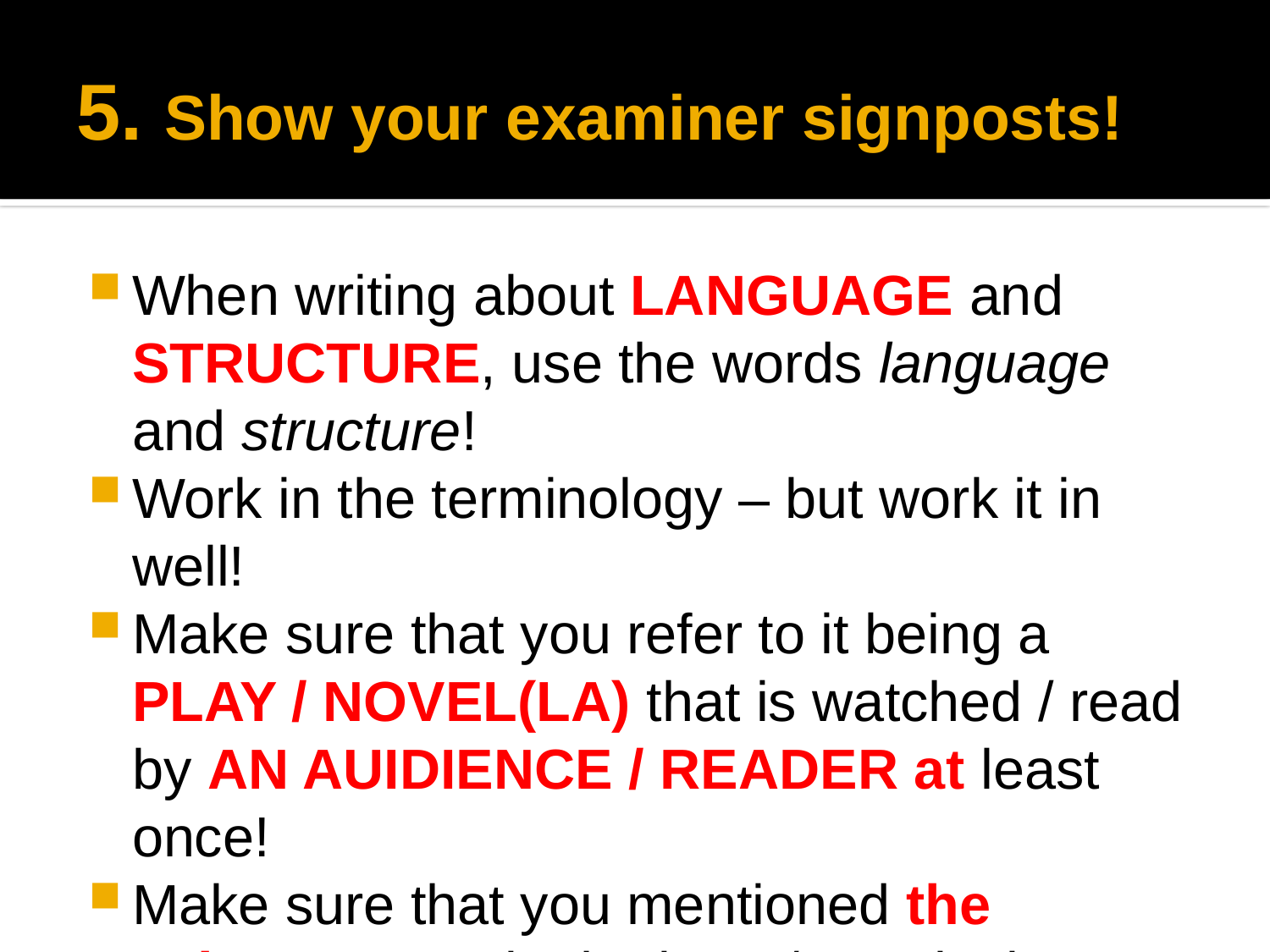

# 5. Show your examiner signposts!
When writing about LANGUAGE and STRUCTURE, use the words language and structure!
Work in the terminology – but work it in well!
Make sure that you refer to it being a PLAY / NOVEL(LA) that is watched / read by AN AUIDIENCE / READER at least once!
Make sure that you mentioned the writer’s name in the intro / conclusion